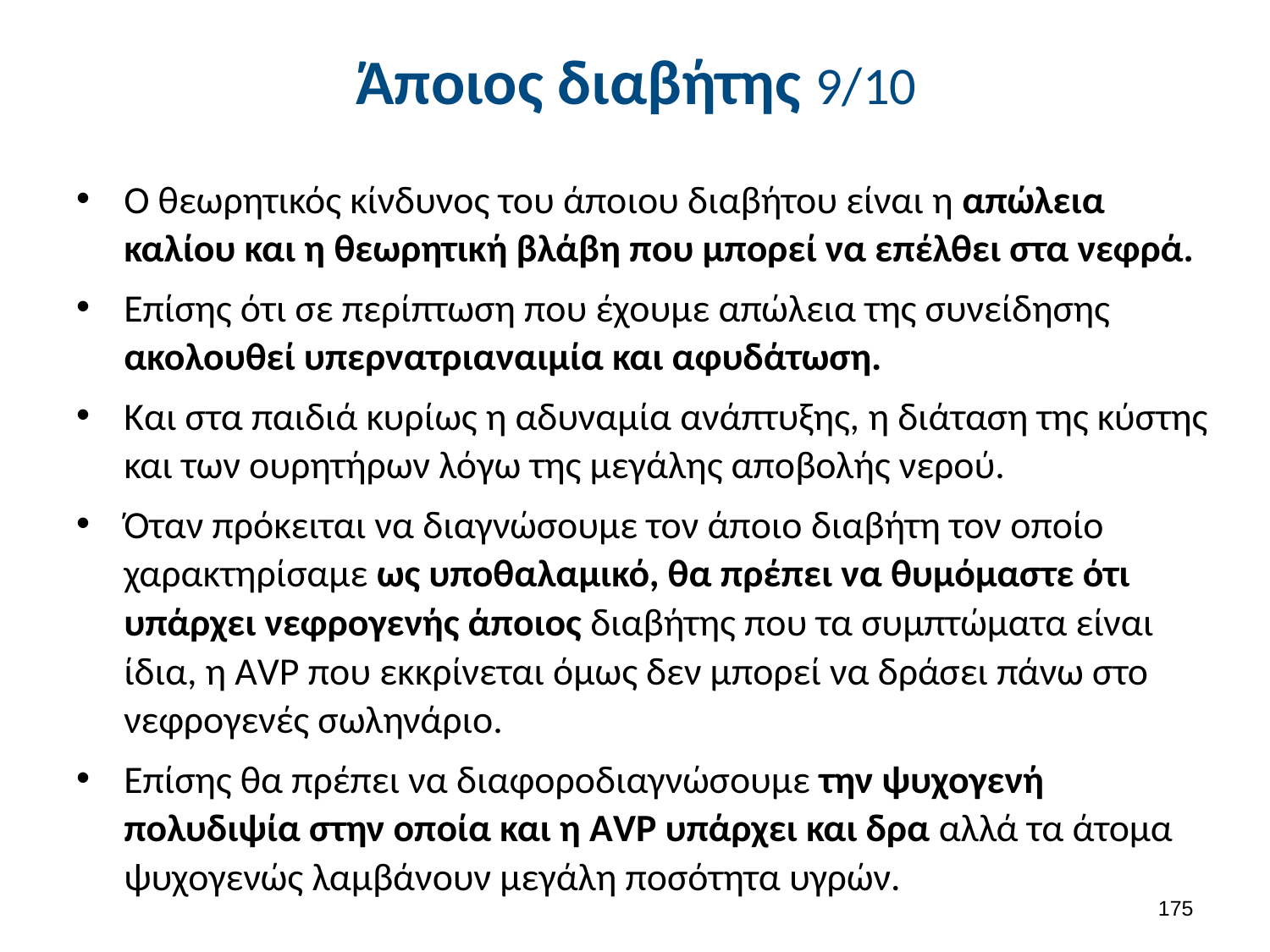

# Άποιος διαβήτης 9/10
Ο θεωρητικός κίνδυνος του άποιου διαβήτου είναι η απώλεια καλίου και η θεωρητική βλάβη που μπορεί να επέλθει στα νεφρά.
Επίσης ότι σε περίπτωση που έχουμε απώλεια της συνείδησης ακολουθεί υπερνατριαναιμία και αφυδάτωση.
Και στα παιδιά κυρίως η αδυναμία ανάπτυξης, η διάταση της κύστης και των ουρητήρων λόγω της μεγάλης αποβολής νερού.
Όταν πρόκειται να διαγνώσουμε τον άποιο διαβήτη τον οποίο χαρακτηρίσαμε ως υποθαλαμικό, θα πρέπει να θυμόμαστε ότι υπάρχει νεφρογενής άποιος διαβήτης που τα συμπτώματα είναι ίδια, η ΑVP που εκκρίνεται όμως δεν μπορεί να δράσει πάνω στο νεφρογενές σωληνάριο.
Επίσης θα πρέπει να διαφοροδιαγνώσουμε την ψυχογενή πολυδιψία στην οποία και η ΑVP υπάρχει και δρα αλλά τα άτομα ψυχογενώς λαμβάνουν μεγάλη ποσότητα υγρών.
175